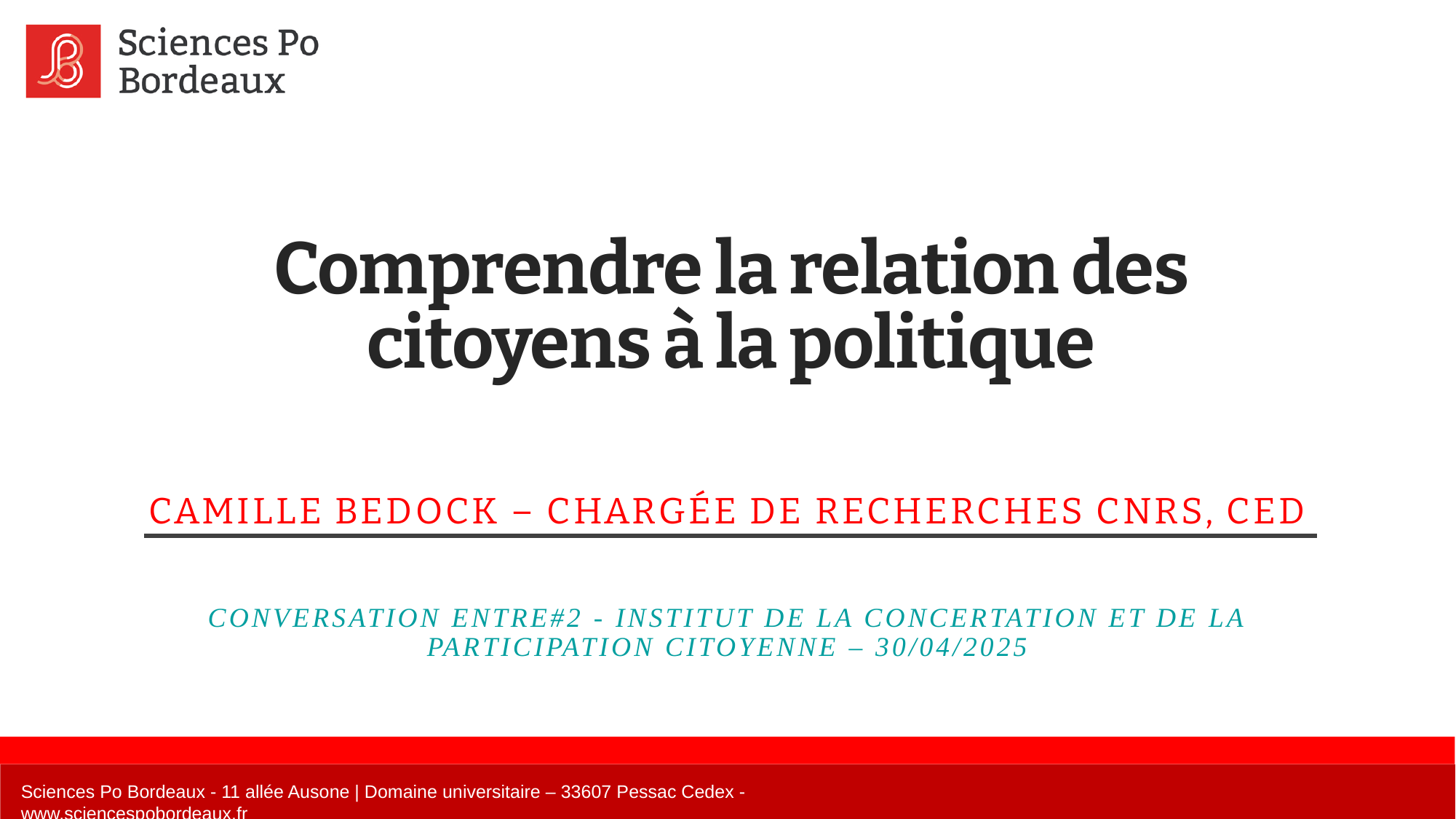

# Comprendre la relation des citoyens à la politique
Camille Bedock – Chargée de recherches CNRS, CED

Conversation entre#2 - Institut de la Concertation et de la Participation citoyenne – 30/04/2025